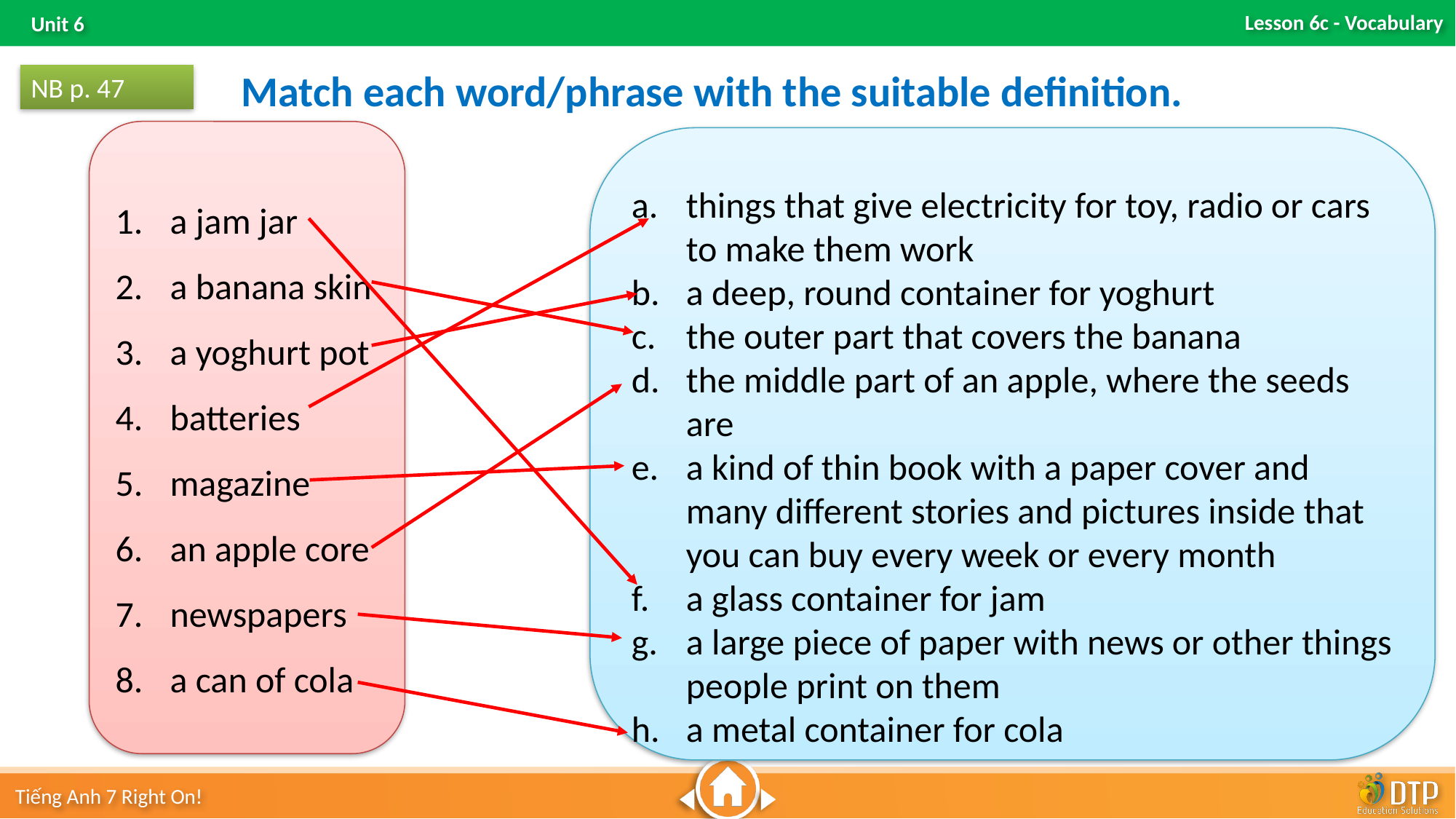

Match each word/phrase with the suitable definition.
NB p. 47

a jam jar
a banana skin
a yoghurt pot
batteries
magazine
an apple core
newspapers
a can of cola

things that give electricity for toy, radio or cars to make them work
a deep, round container for yoghurt
the outer part that covers the banana
the middle part of an apple, where the seeds are
a kind of thin book with a paper cover and many different stories and pictures inside that you can buy every week or every month
a glass container for jam
a large piece of paper with news or other things people print on them
a metal container for cola